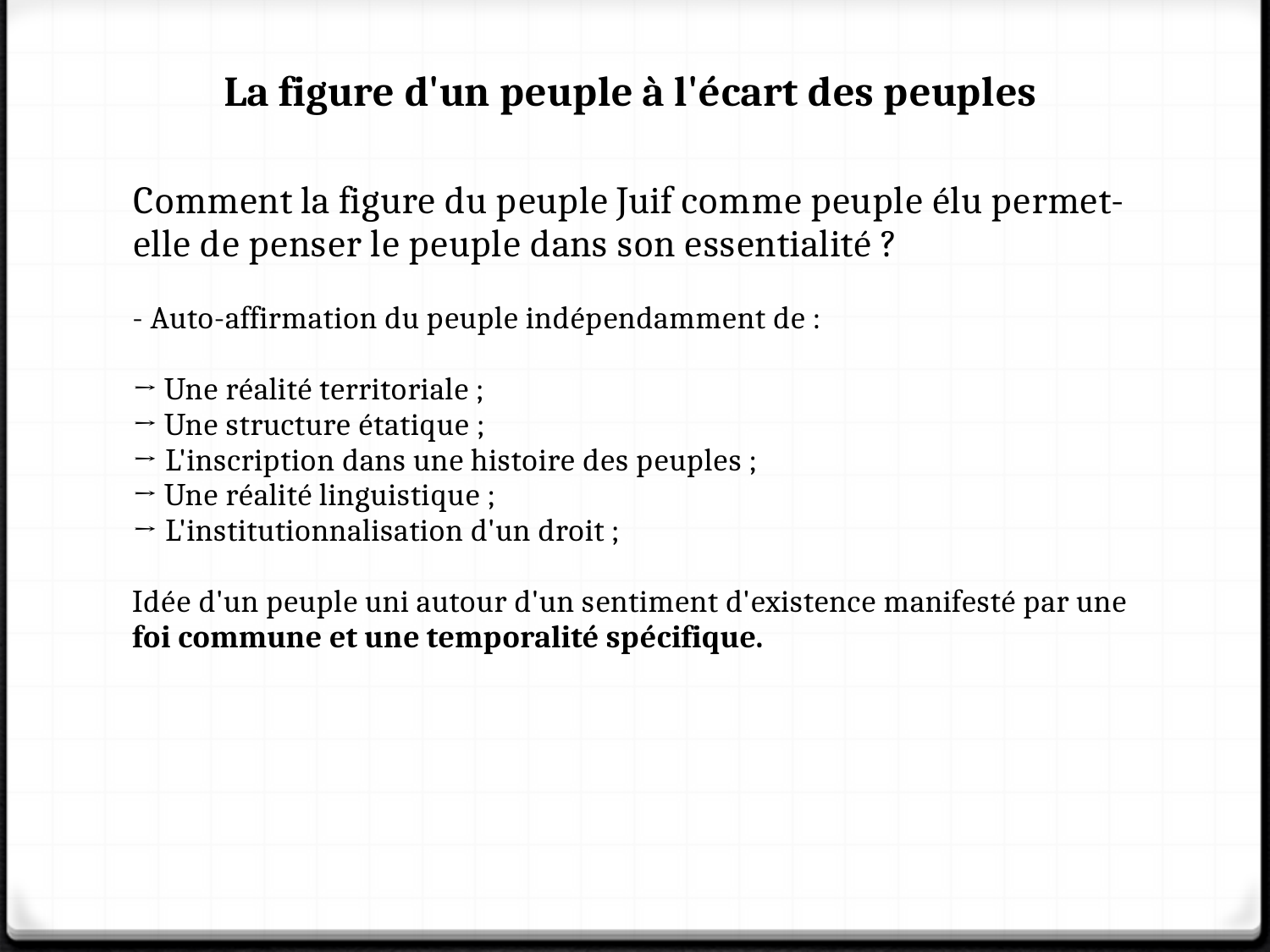

La figure d'un peuple à l'écart des peuples
Comment la figure du peuple Juif comme peuple élu permet-elle de penser le peuple dans son essentialité ?

- Auto-affirmation du peuple indépendamment de :

→ Une réalité territoriale ;
→ Une structure étatique ;
→ L'inscription dans une histoire des peuples ;
→ Une réalité linguistique ;
→ L'institutionnalisation d'un droit ;

Idée d'un peuple uni autour d'un sentiment d'existence manifesté par une foi commune et une temporalité spécifique.